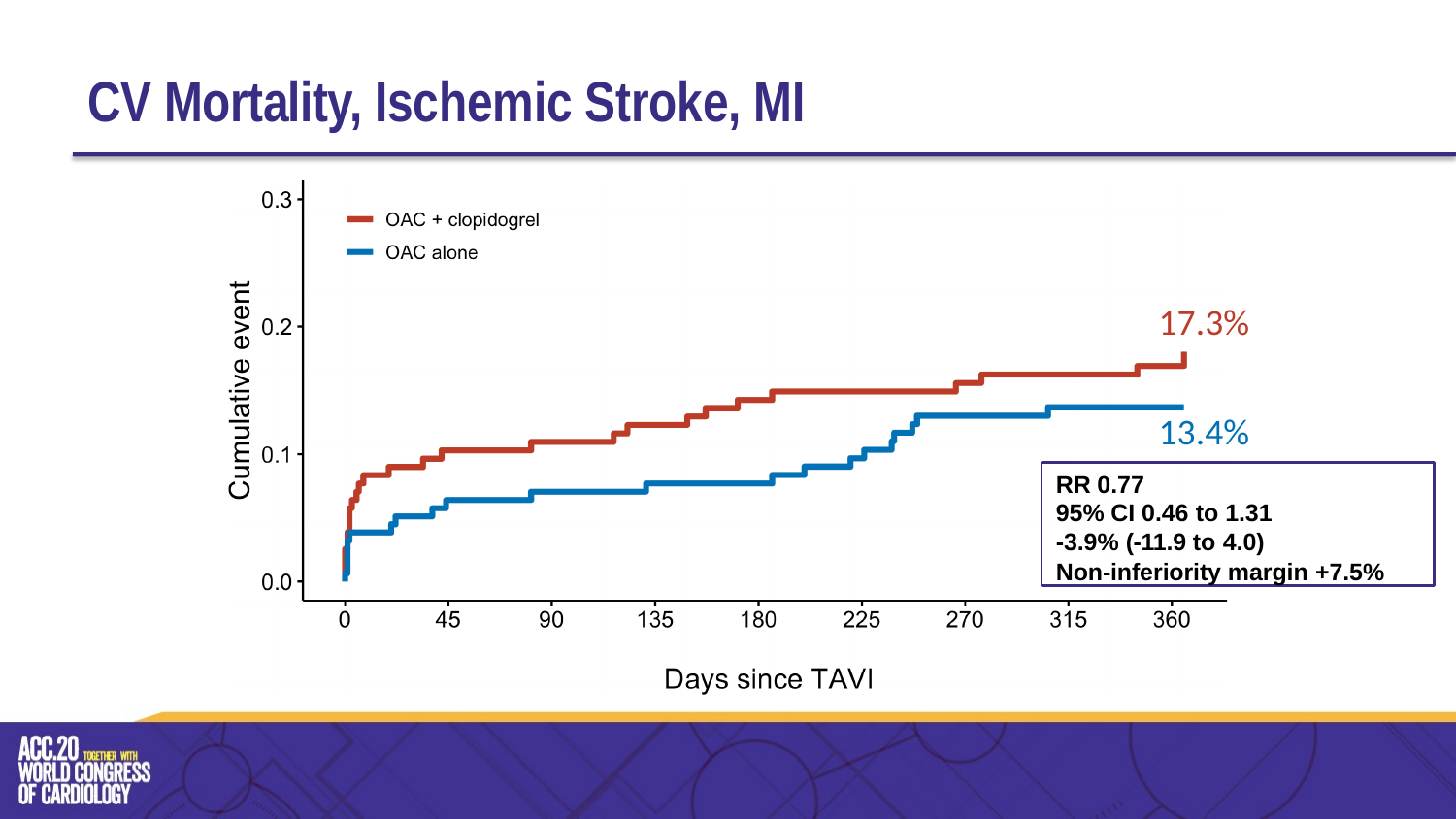

# CV Mortality, Ischemic Stroke, MI

17.3%

13.4%
RR 0.77
95% CI 0.46 to 1.31
-3.9% (-11.9 to 4.0)
Non-inferiority margin +7.5%